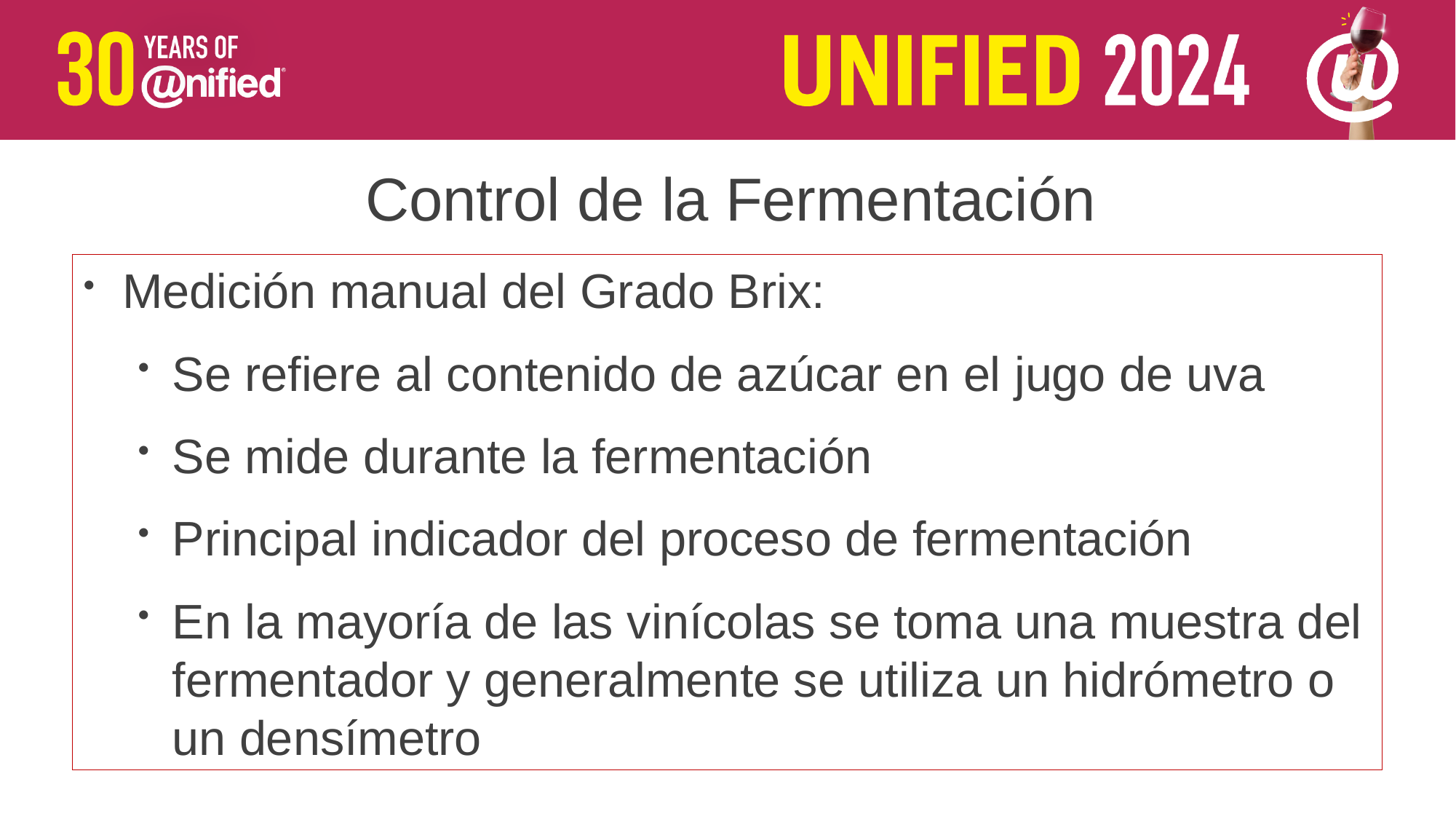

Control de la Fermentación
 Medición manual del Grado Brix:
Se refiere al contenido de azúcar en el jugo de uva
Se mide durante la fermentación
Principal indicador del proceso de fermentación
En la mayoría de las vinícolas se toma una muestra del fermentador y generalmente se utiliza un hidrómetro o un densímetro